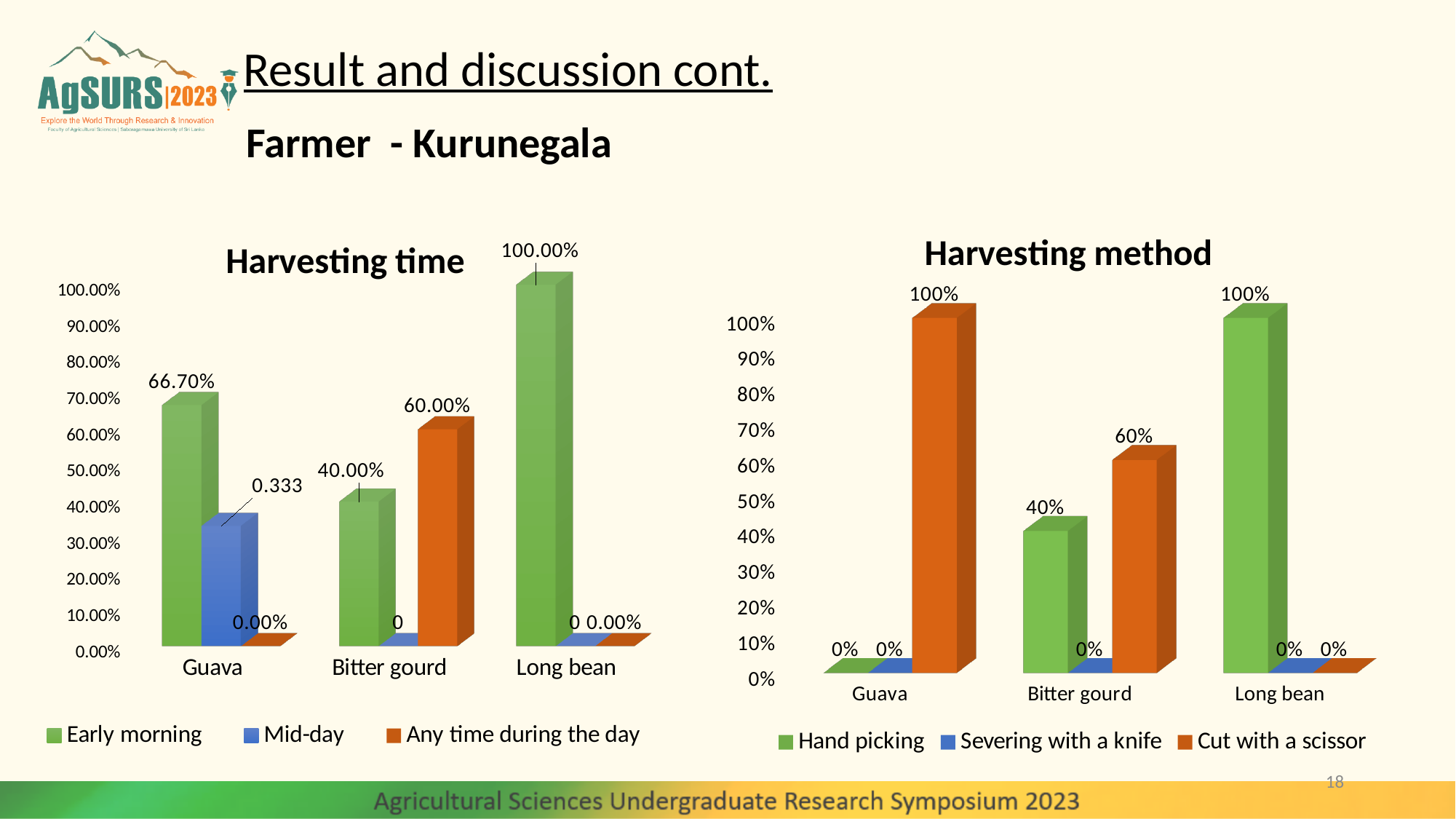

# Result and discussion cont.
Farmer  - Kurunegala

[unsupported chart]

[unsupported chart]

18